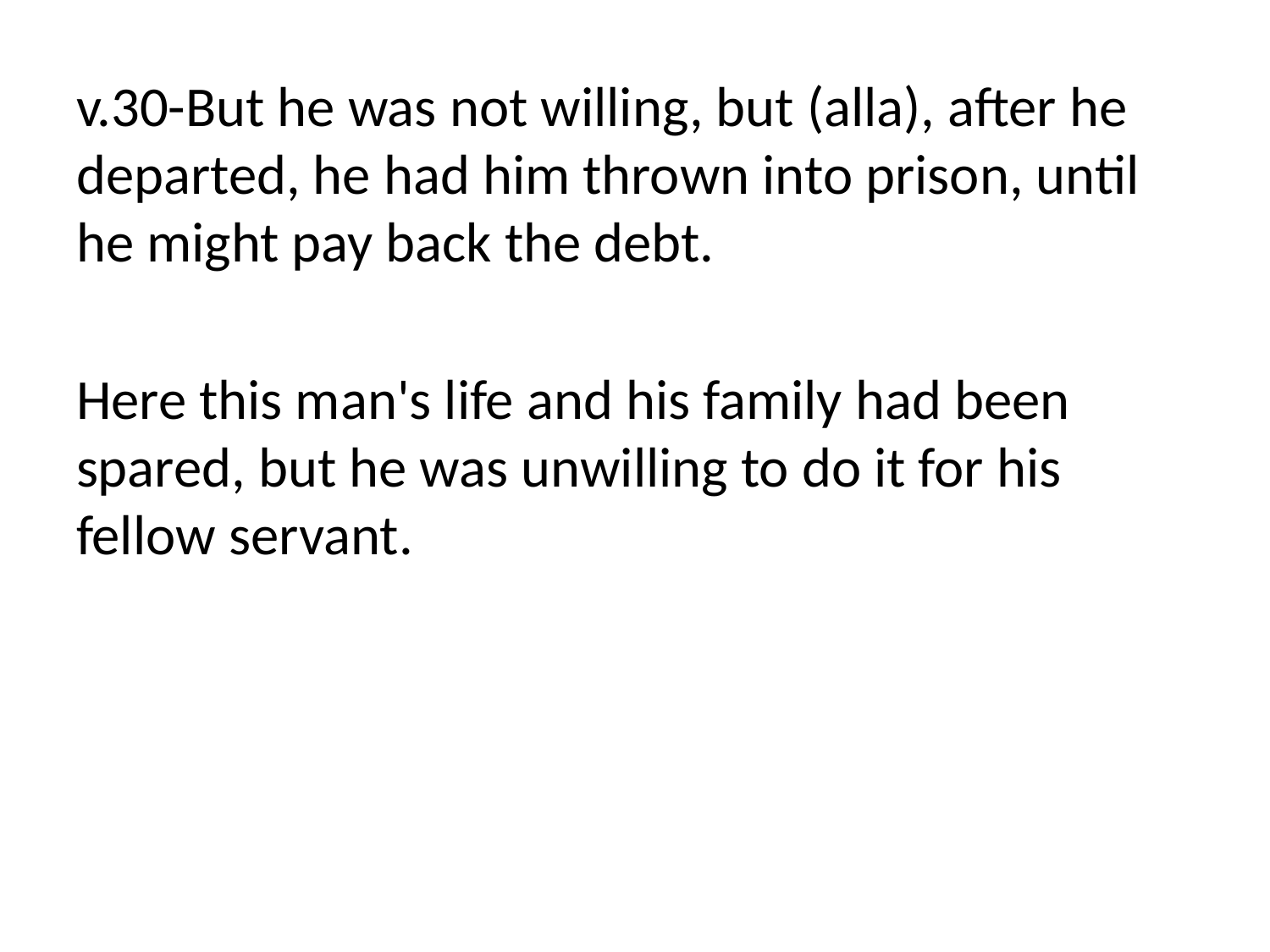

v.30-But he was not willing, but (alla), after he departed, he had him thrown into prison, until he might pay back the debt.

Here this man's life and his family had been spared, but he was unwilling to do it for his fellow servant.